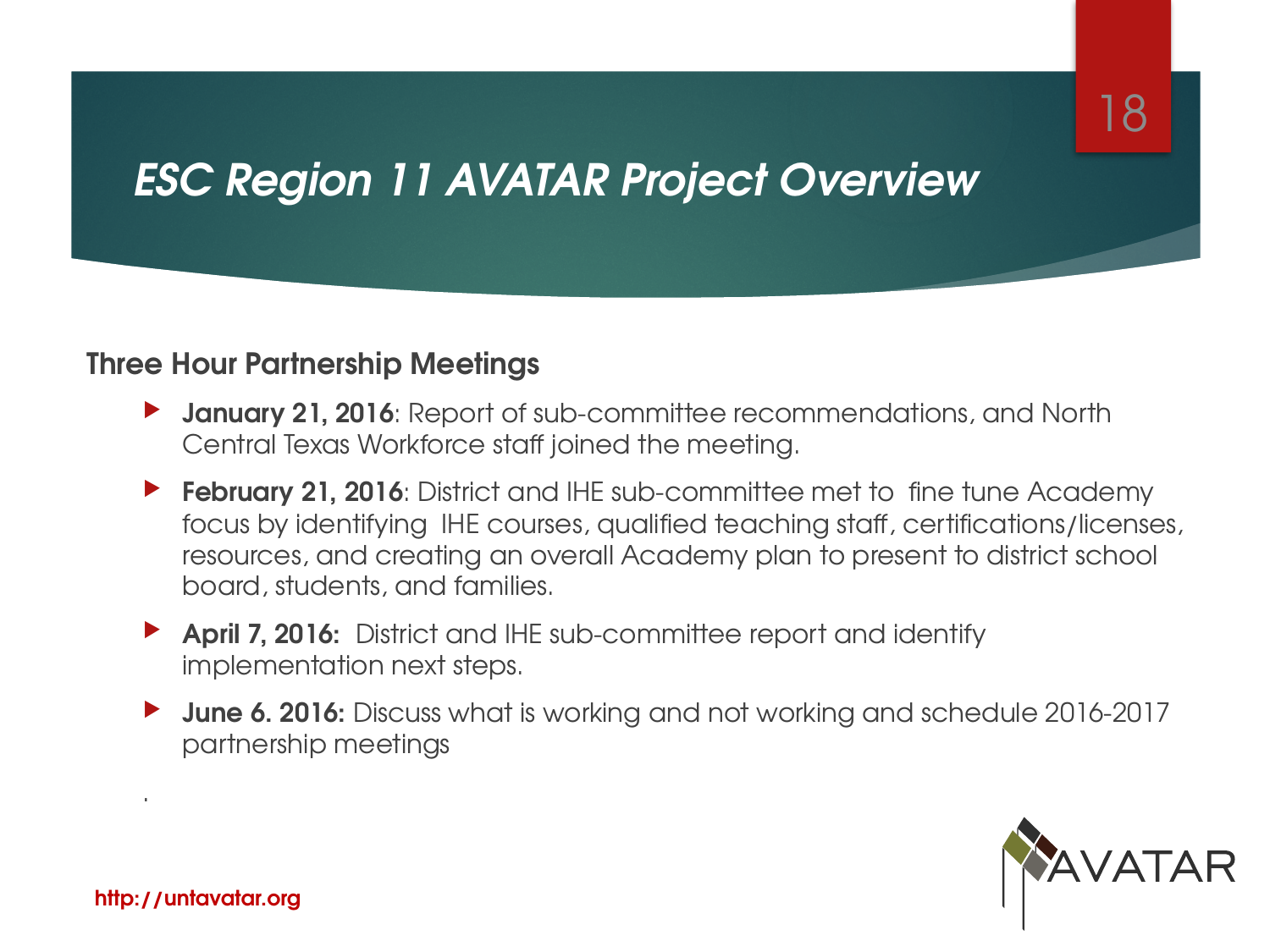

18
# ESC Region 11 AVATAR Project Overview
Three Hour Partnership Meetings
January 21, 2016: Report of sub-committee recommendations, and North Central Texas Workforce staff joined the meeting.
February 21, 2016: District and IHE sub-committee met to  fine tune Academy focus by identifying  IHE courses, qualified teaching staff, certifications/licenses, resources, and creating an overall Academy plan to present to district school board, students, and families.
April 7, 2016:  District and IHE sub-committee report and identify implementation next steps.
June 6. 2016: Discuss what is working and not working and schedule 2016-2017 partnership meetings
.

http://untavatar.org